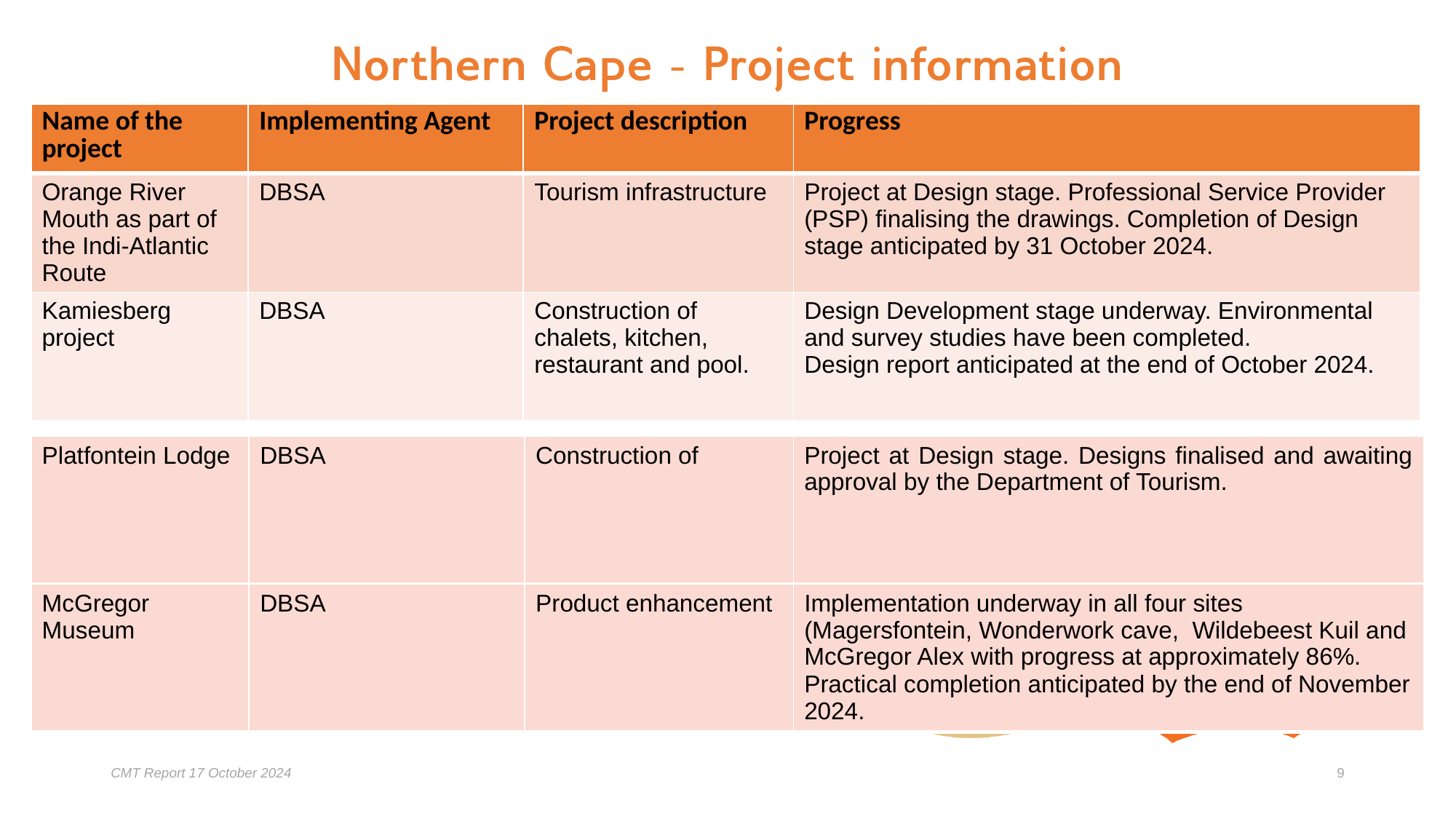

# Northern Cape - Project information
| Name of the project | Implementing Agent | Project description | Progress |
| --- | --- | --- | --- |
| Orange River Mouth as part of the Indi-Atlantic Route | DBSA | Tourism infrastructure | Project at Design stage. Professional Service Provider (PSP) finalising the drawings. Completion of Design stage anticipated by 31 October 2024. |
| Kamiesberg project | DBSA | Construction of chalets, kitchen, restaurant and pool. | Design Development stage underway. Environmental and survey studies have been completed. Design report anticipated at the end of October 2024. |
| Platfontein Lodge | DBSA | Construction of | Project at Design stage. Designs finalised and awaiting approval by the Department of Tourism. |
| --- | --- | --- | --- |
| McGregor Museum | DBSA | Product enhancement | Implementation underway in all four sites (Magersfontein, Wonderwork cave, Wildebeest Kuil and McGregor Alex with progress at approximately 86%. Practical completion anticipated by the end of November 2024. |
| --- | --- | --- | --- |
CMT Report 17 October 2024
9